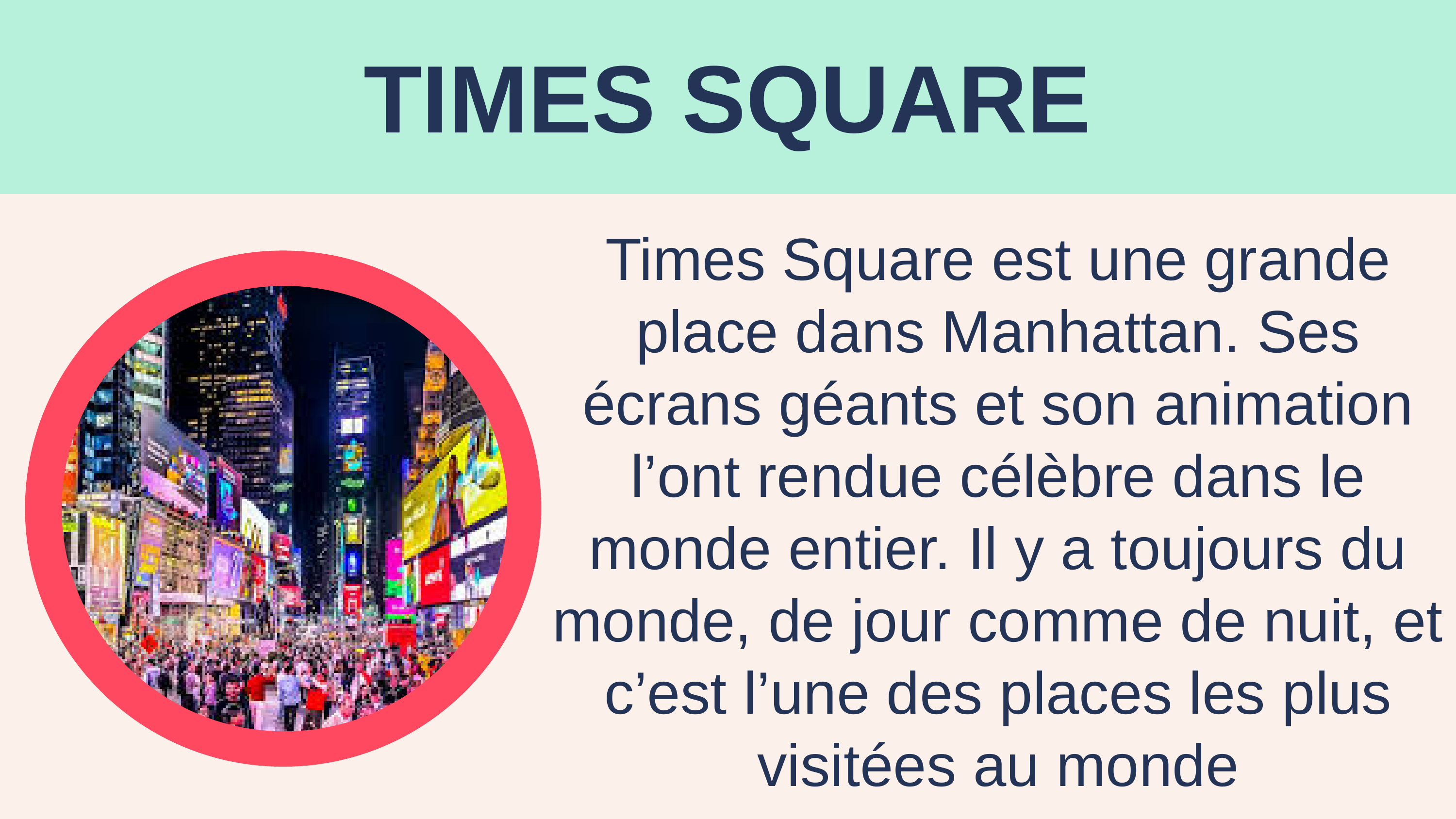

TIMES SQUARE
Times Square est une grande place dans Manhattan. Ses écrans géants et son animation l’ont rendue célèbre dans le monde entier. Il y a toujours du monde, de jour comme de nuit, et c’est l’une des places les plus visitées au monde